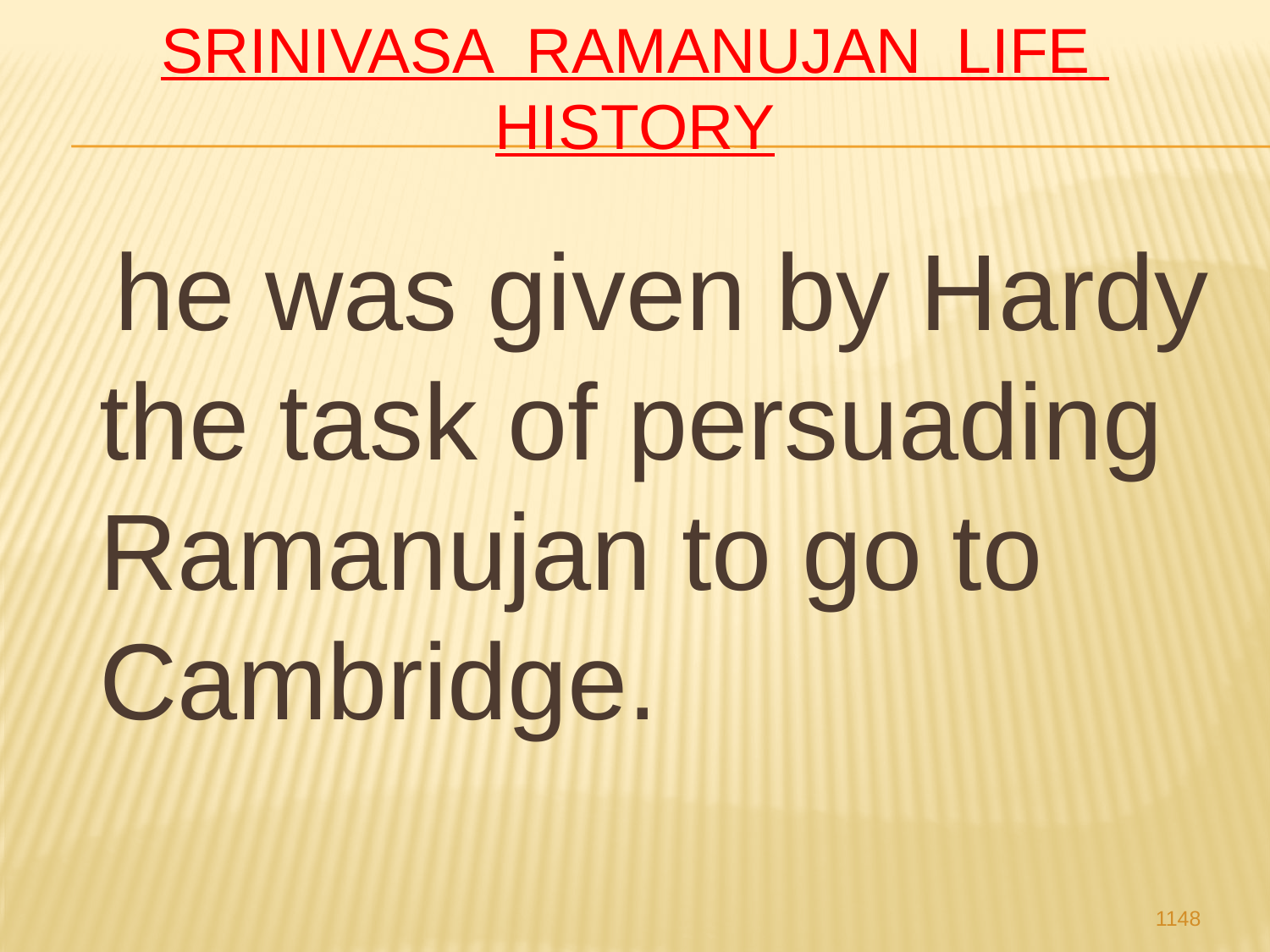

# Srinivasa  Ramanujan  life  history
  he was given by Hardy the task of persuading Ramanujan to go to Cambridge.

1148